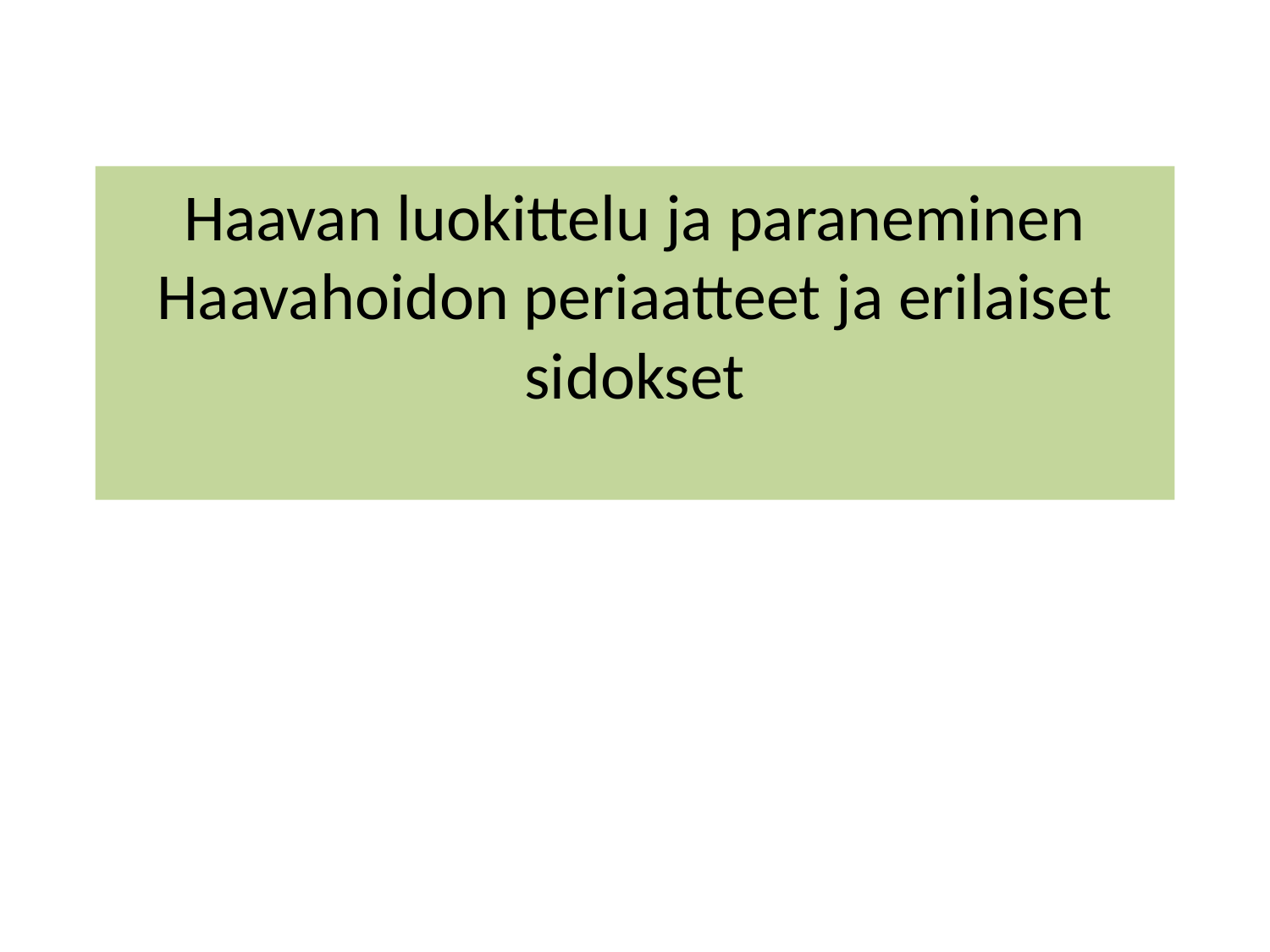

# Haavan luokittelu ja paraneminen Haavahoidon periaatteet ja erilaiset sidokset